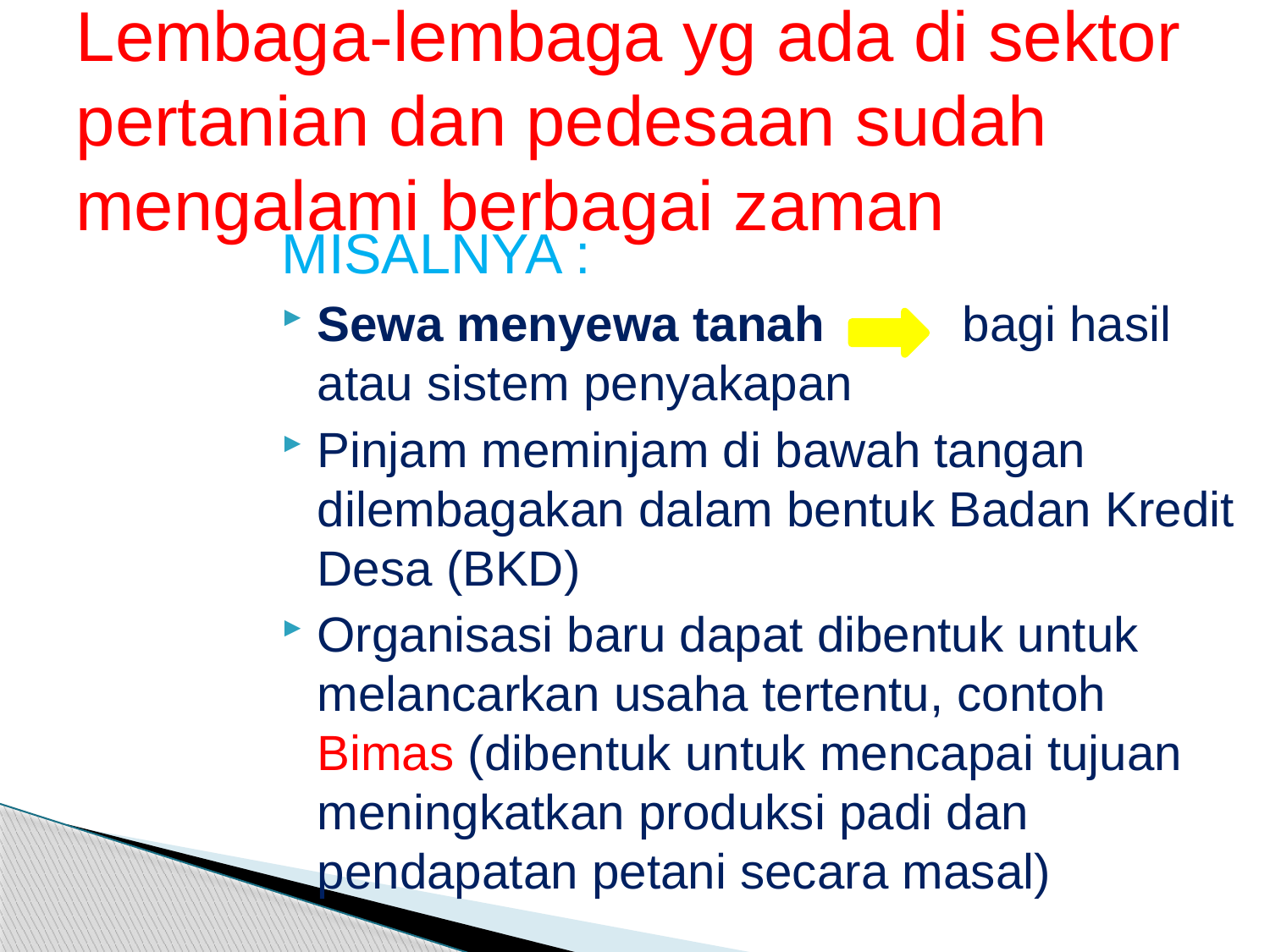

# Lembaga-lembaga yg ada di sektor pertanian dan pedesaan sudah mengalami berbagai zaman
MISALNYA :
Sewa menyewa tanah          bagi hasil atau sistem penyakapan
Pinjam meminjam di bawah tangan dilembagakan dalam bentuk Badan Kredit Desa (BKD)
Organisasi baru dapat dibentuk untuk melancarkan usaha tertentu, contoh Bimas (dibentuk untuk mencapai tujuan meningkatkan produksi padi dan pendapatan petani secara masal)